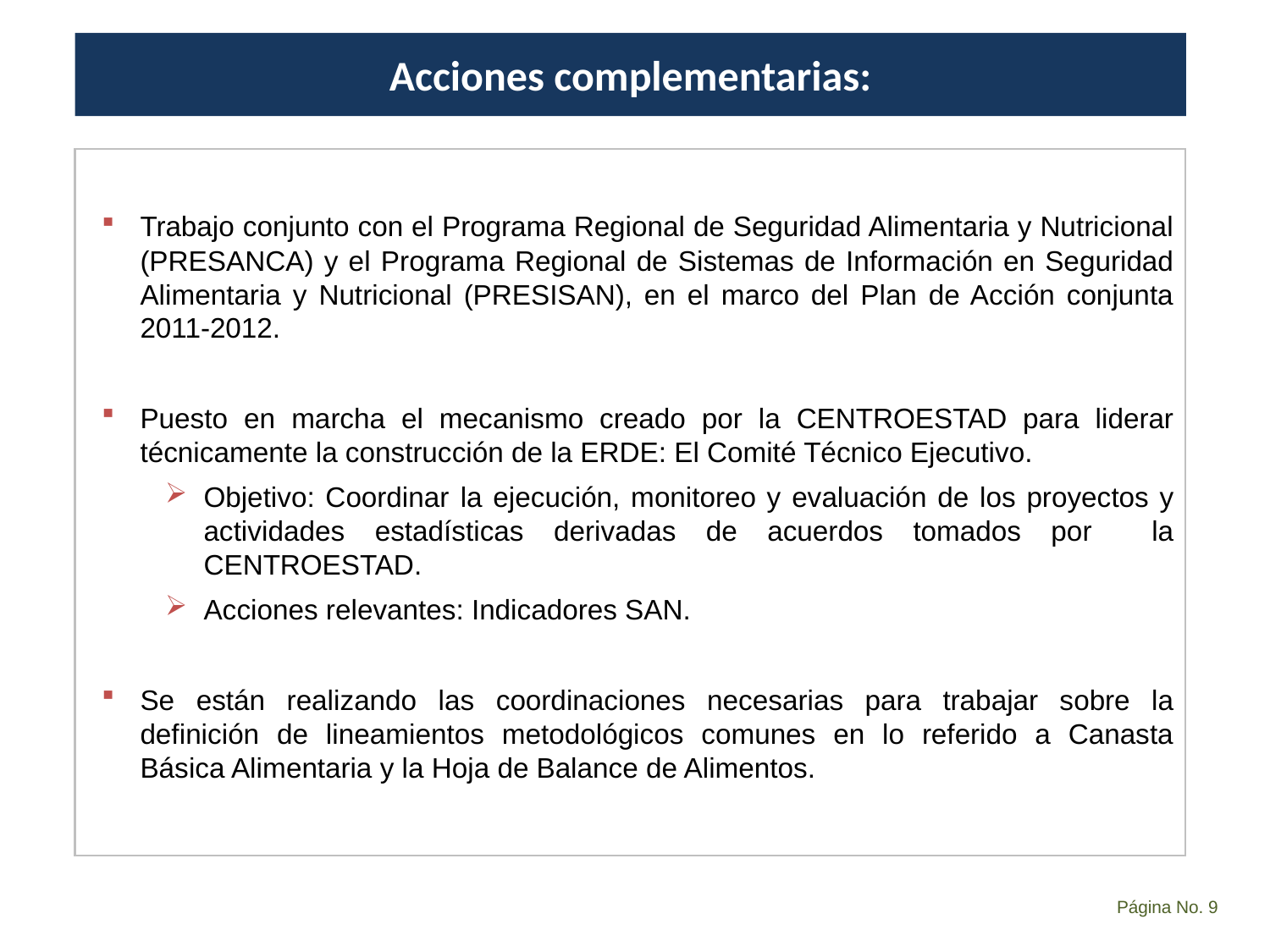

Acciones complementarias:

Trabajo conjunto con el Programa Regional de Seguridad Alimentaria y Nutricional (PRESANCA) y el Programa Regional de Sistemas de Información en Seguridad Alimentaria y Nutricional (PRESISAN), en el marco del Plan de Acción conjunta 2011-2012.

Puesto en marcha el mecanismo creado por la CENTROESTAD para liderar técnicamente la construcción de la ERDE: El Comité Técnico Ejecutivo.
Objetivo: Coordinar la ejecución, monitoreo y evaluación de los proyectos y actividades estadísticas derivadas de acuerdos tomados por  la CENTROESTAD.
Acciones relevantes: Indicadores SAN.

Se están realizando las coordinaciones necesarias para trabajar sobre la definición de lineamientos metodológicos comunes en lo referido a Canasta Básica Alimentaria y la Hoja de Balance de Alimentos.

Página No. 9